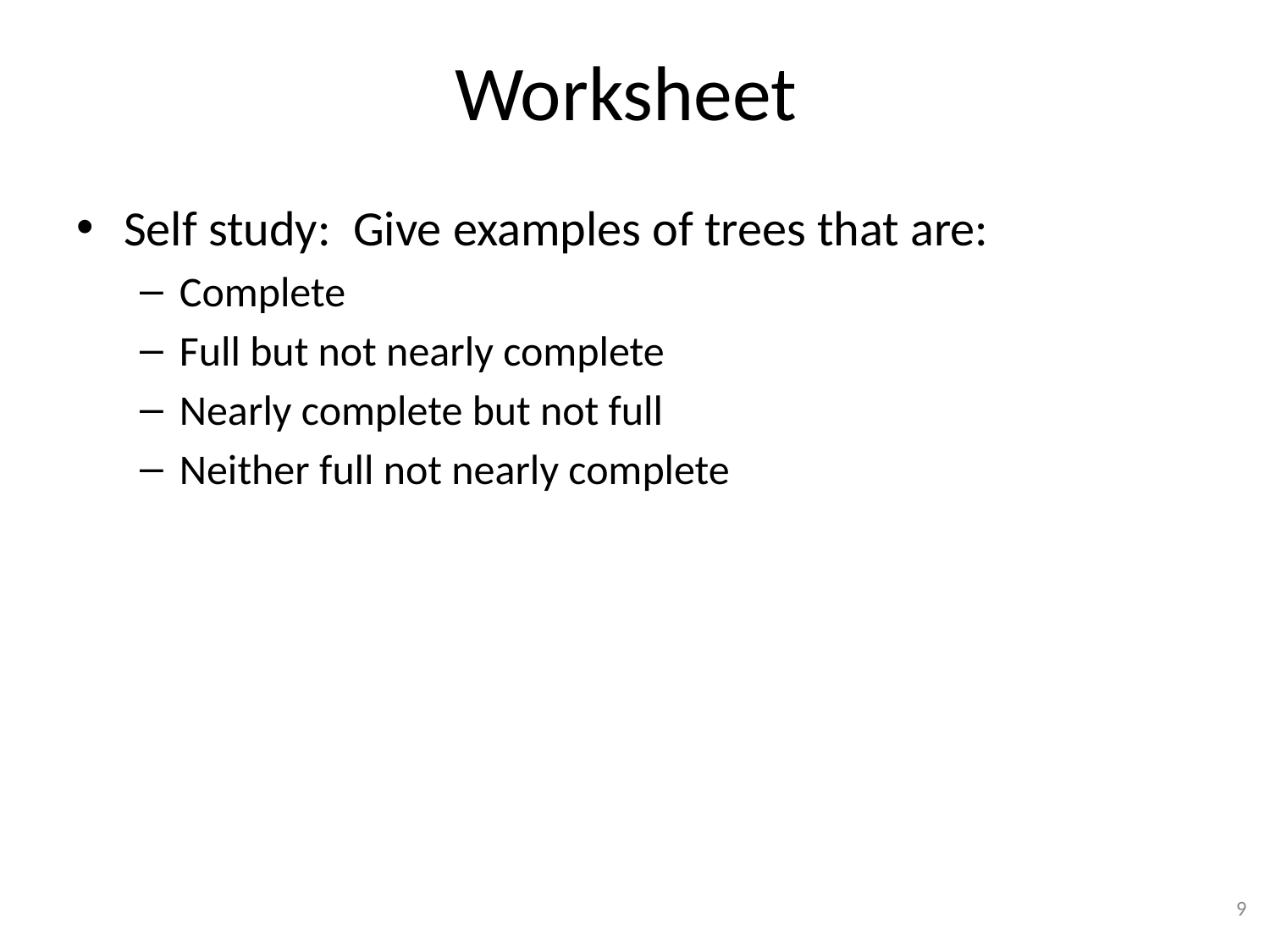

# Worksheet
Self study:  Give examples of trees that are:
Complete
Full but not nearly complete
Nearly complete but not full
Neither full not nearly complete
9